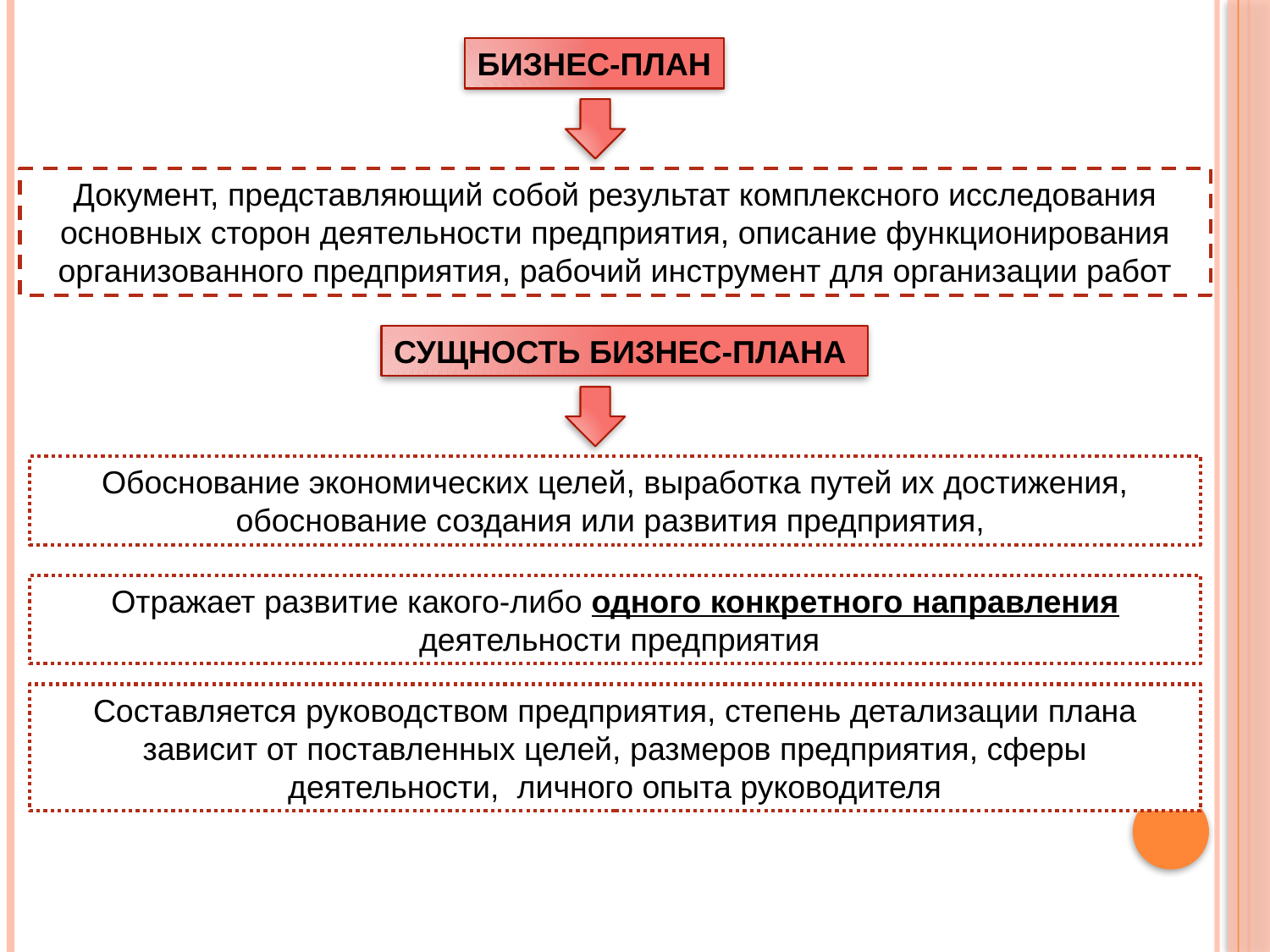

БИЗНЕС-ПЛАН

Документ, представляющий собой результат комплексного исследования основных сторон деятельности предприятия, описание функционирования организованного предприятия, рабочий инструмент для организации работ
СУЩНОСТЬ БИЗНЕС-ПЛАНА

Обоснование экономических целей, выработка путей их достижения, обоснование создания или развития предприятия,
Отражает развитие какого-либо одного конкретного направления
 деятельности предприятия
Составляется руководством предприятия, степень детализации плана зависит от поставленных целей, размеров предприятия, сферы деятельности,  личного опыта руководителя